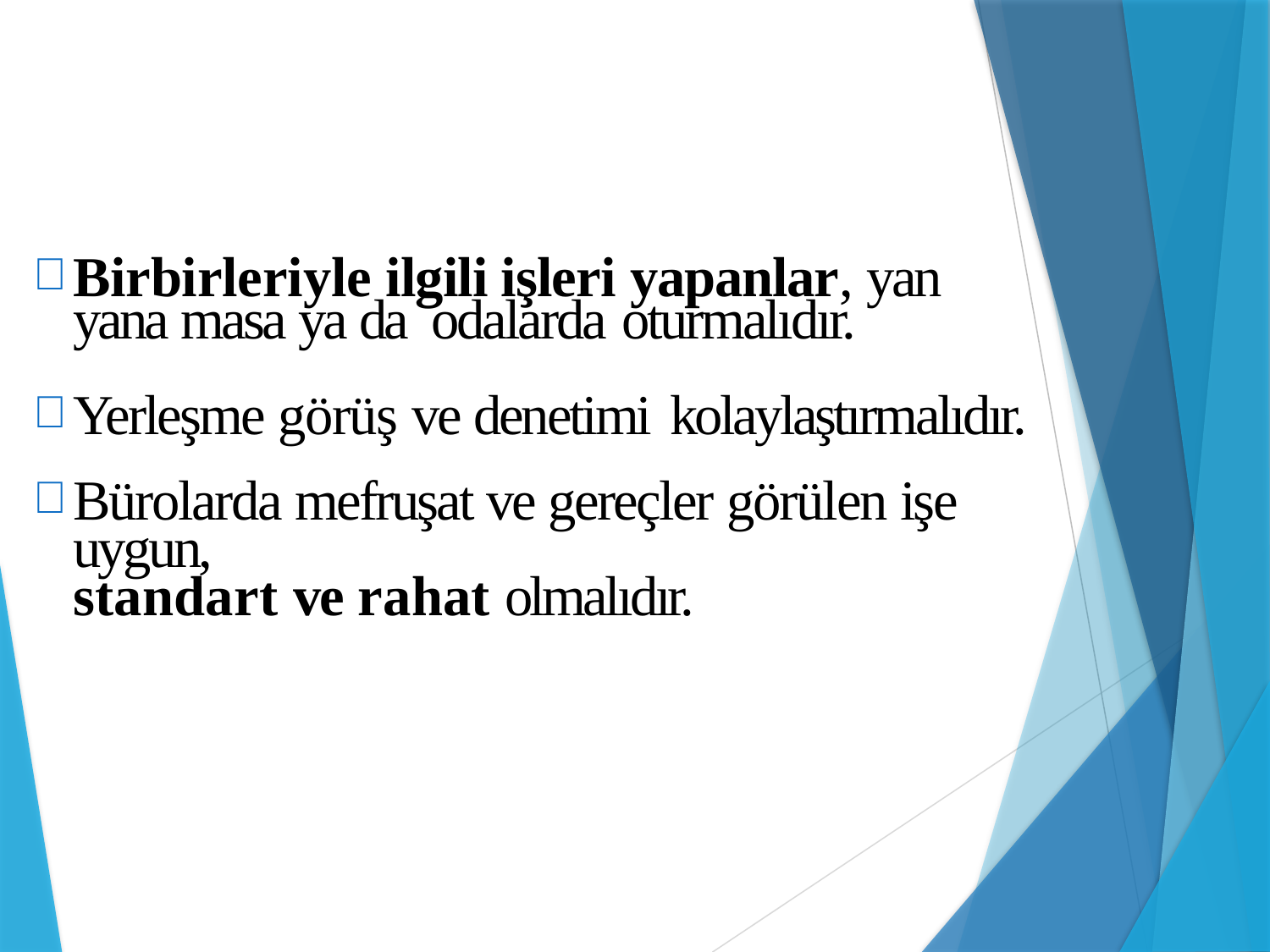

Birbirleriyle ilgili işleri yapanlar, yan yana masa ya da  odalarda oturmalıdır.
Yerleşme görüş ve denetimi kolaylaştırmalıdır.
Bürolarda mefruşat ve gereçler görülen işe uygun,
standart ve rahat olmalıdır.